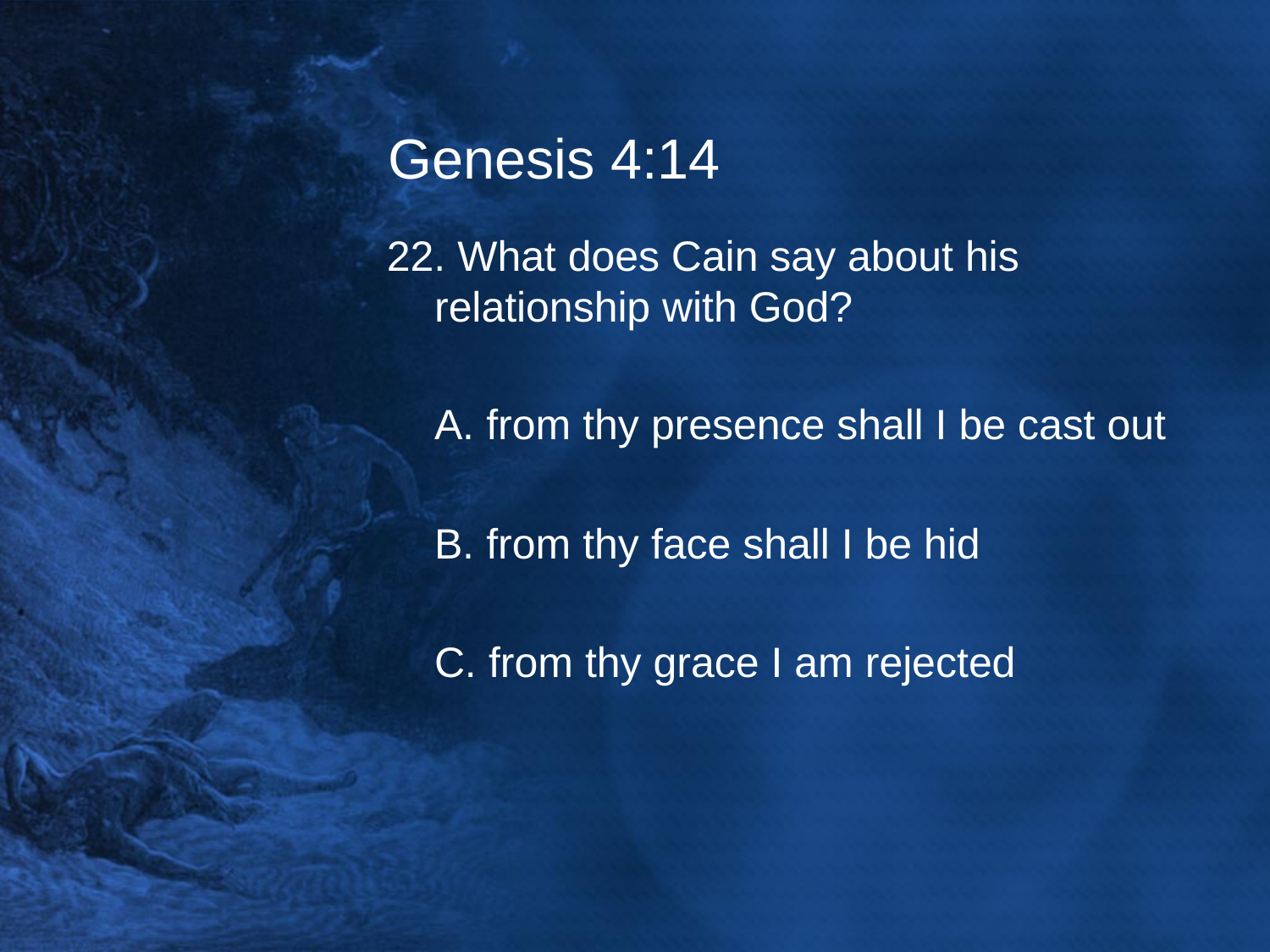

# Genesis 4:14
22. What does Cain say about his relationship with God?

	A. from thy presence shall I be cast out

	B. from thy face shall I be hid

	C. from thy grace I am rejected